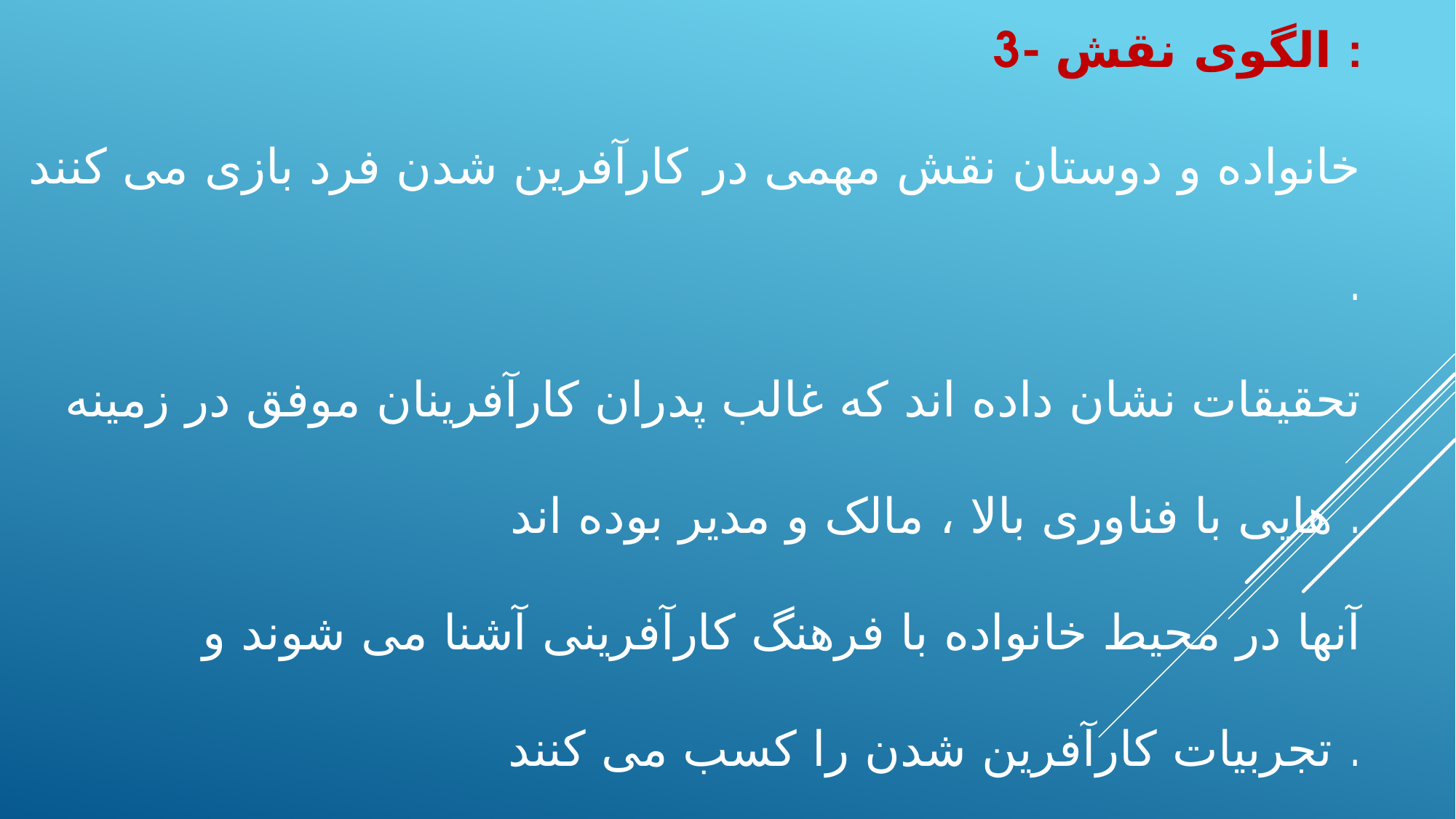

3- الگوی نقش :
خانواده و دوستان نقش مهمی در کارآفرین شدن فرد بازی می کنند .
تحقیقات نشان داده اند که غالب پدران کارآفرینان موفق در زمینه هایی با فناوری بالا ، مالک و مدیر بوده اند .
آنها در محیط خانواده با فرهنگ کارآفرینی آشنا می شوند و تجربیات کارآفرین شدن را کسب می کنند .
به طور کلی وجود یک الگوی نقش کارآمد ، افراد را به پذیرش مخاطرات کارآفرینی تشویق می کند .